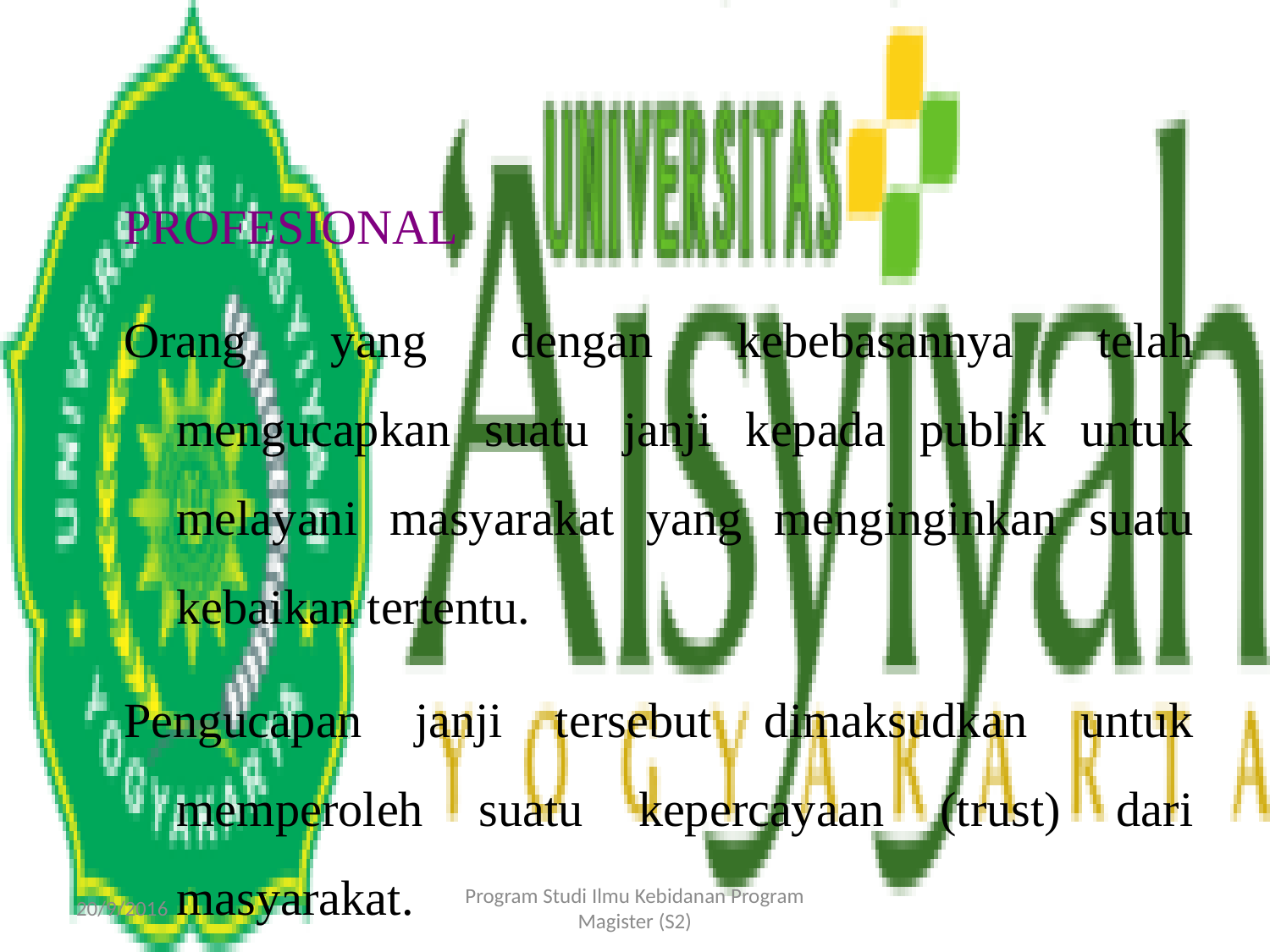

PROFESIONAL
Orang yang dengan kebebasannya telah mengucapkan suatu janji kepada publik untuk melayani masyarakat yang menginginkan suatu kebaikan tertentu.
Pengucapan janji tersebut dimaksudkan untuk memperoleh suatu kepercayaan (trust) dari masyarakat.

20/9/2016
Program Studi Ilmu Kebidanan Program Magister (S2)
16